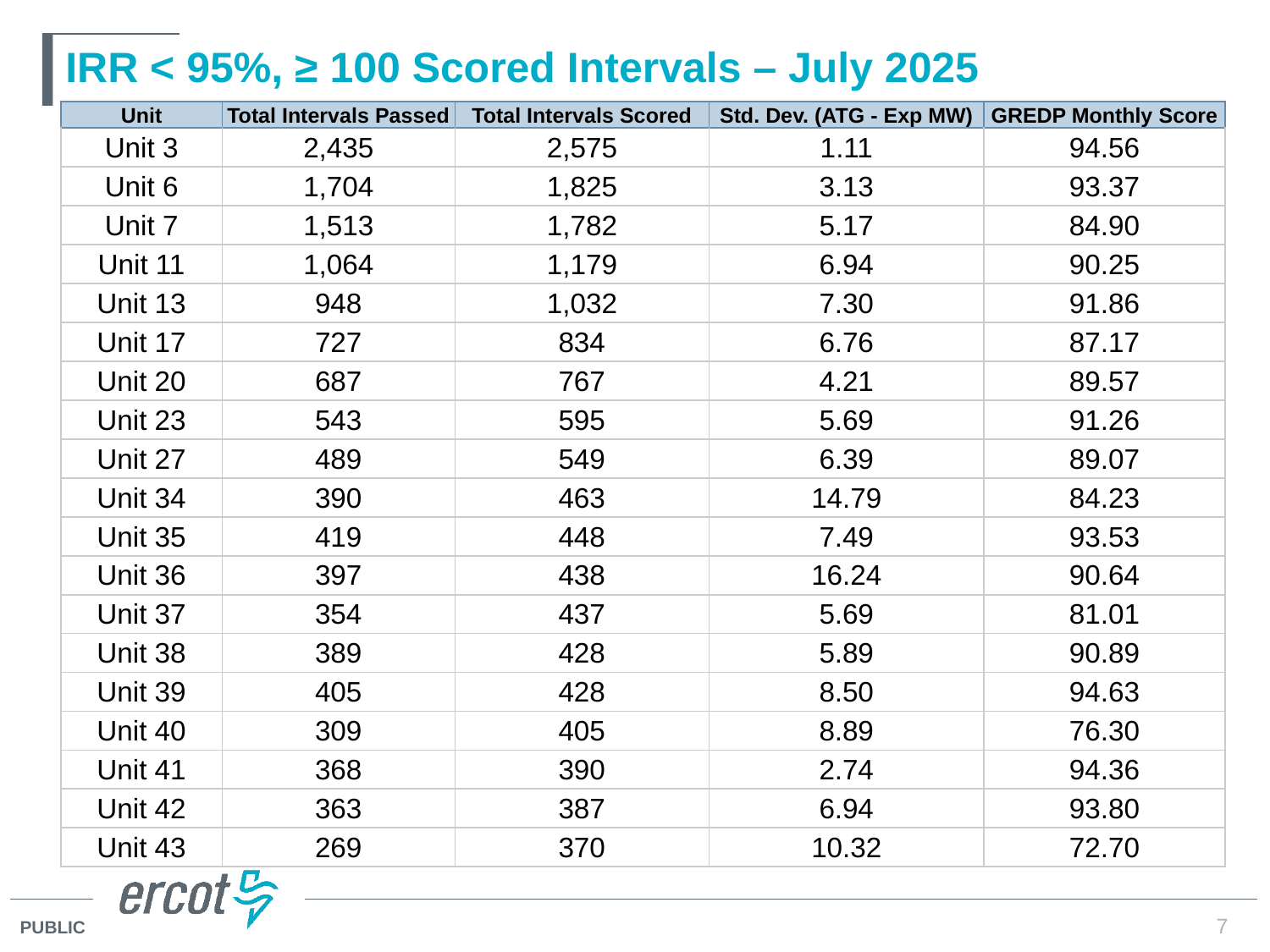

# IRR < 95%, ≥ 100 Scored Intervals – July 2025
| Unit | Total Intervals Passed | Total Intervals Scored | Std. Dev. (ATG - Exp MW) | GREDP Monthly Score |
| --- | --- | --- | --- | --- |
| Unit 3 | 2,435 | 2,575 | 1.11 | 94.56 |
| Unit 6 | 1,704 | 1,825 | 3.13 | 93.37 |
| Unit 7 | 1,513 | 1,782 | 5.17 | 84.90 |
| Unit 11 | 1,064 | 1,179 | 6.94 | 90.25 |
| Unit 13 | 948 | 1,032 | 7.30 | 91.86 |
| Unit 17 | 727 | 834 | 6.76 | 87.17 |
| Unit 20 | 687 | 767 | 4.21 | 89.57 |
| Unit 23 | 543 | 595 | 5.69 | 91.26 |
| Unit 27 | 489 | 549 | 6.39 | 89.07 |
| Unit 34 | 390 | 463 | 14.79 | 84.23 |
| Unit 35 | 419 | 448 | 7.49 | 93.53 |
| Unit 36 | 397 | 438 | 16.24 | 90.64 |
| Unit 37 | 354 | 437 | 5.69 | 81.01 |
| Unit 38 | 389 | 428 | 5.89 | 90.89 |
| Unit 39 | 405 | 428 | 8.50 | 94.63 |
| Unit 40 | 309 | 405 | 8.89 | 76.30 |
| Unit 41 | 368 | 390 | 2.74 | 94.36 |
| Unit 42 | 363 | 387 | 6.94 | 93.80 |
| Unit 43 | 269 | 370 | 10.32 | 72.70 |
7